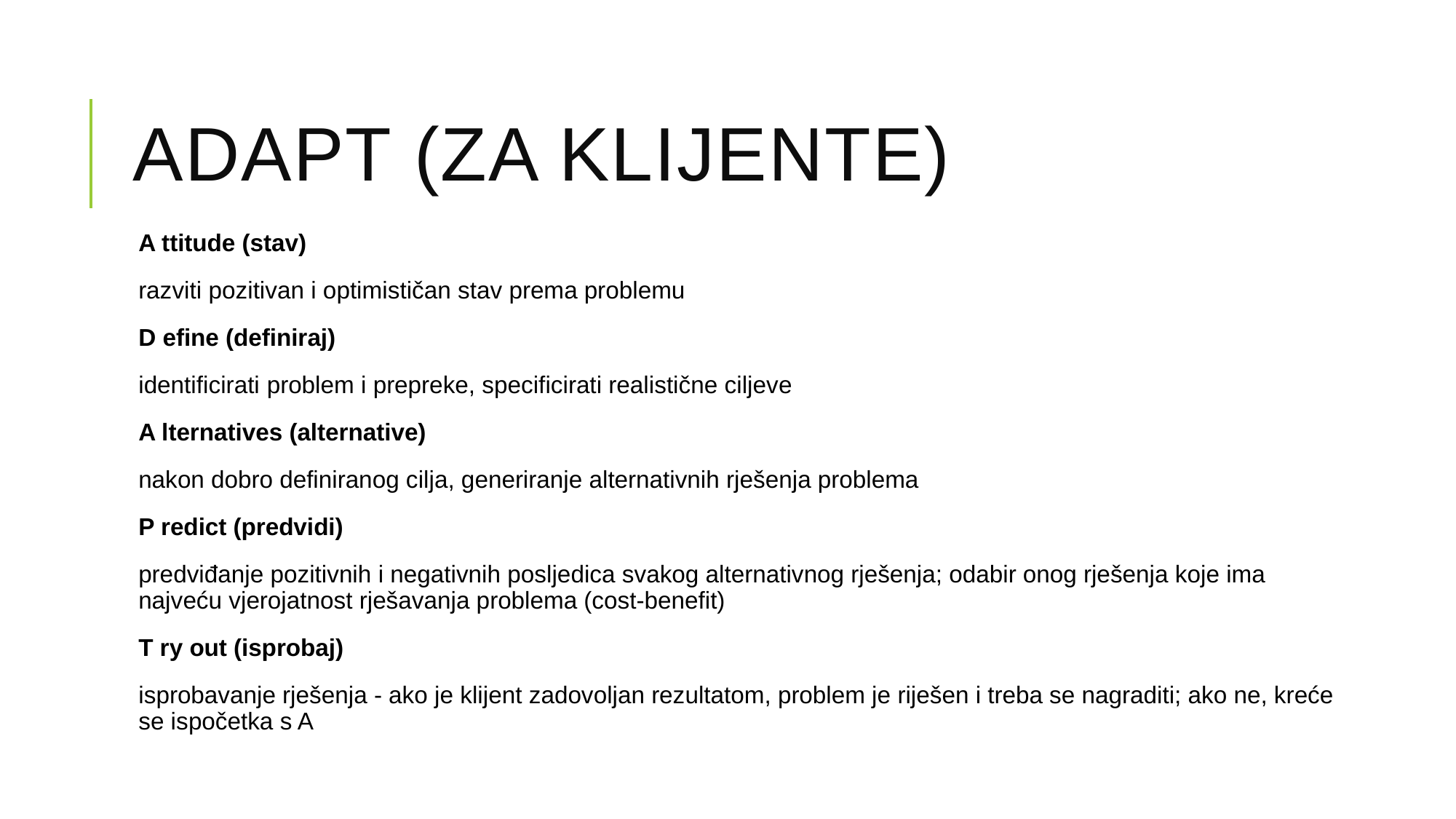

# ADAPT (za klijente)
A ttitude (stav)
razviti pozitivan i optimističan stav prema problemu
D efine (definiraj)
identificirati problem i prepreke, specificirati realistične ciljeve
A lternatives (alternative)
nakon dobro definiranog cilja, generiranje alternativnih rješenja problema
P redict (predvidi)
predviđanje pozitivnih i negativnih posljedica svakog alternativnog rješenja; odabir onog rješenja koje ima najveću vjerojatnost rješavanja problema (cost-benefit)
T ry out (isprobaj)
isprobavanje rješenja - ako je klijent zadovoljan rezultatom, problem je riješen i treba se nagraditi; ako ne, kreće se ispočetka s A